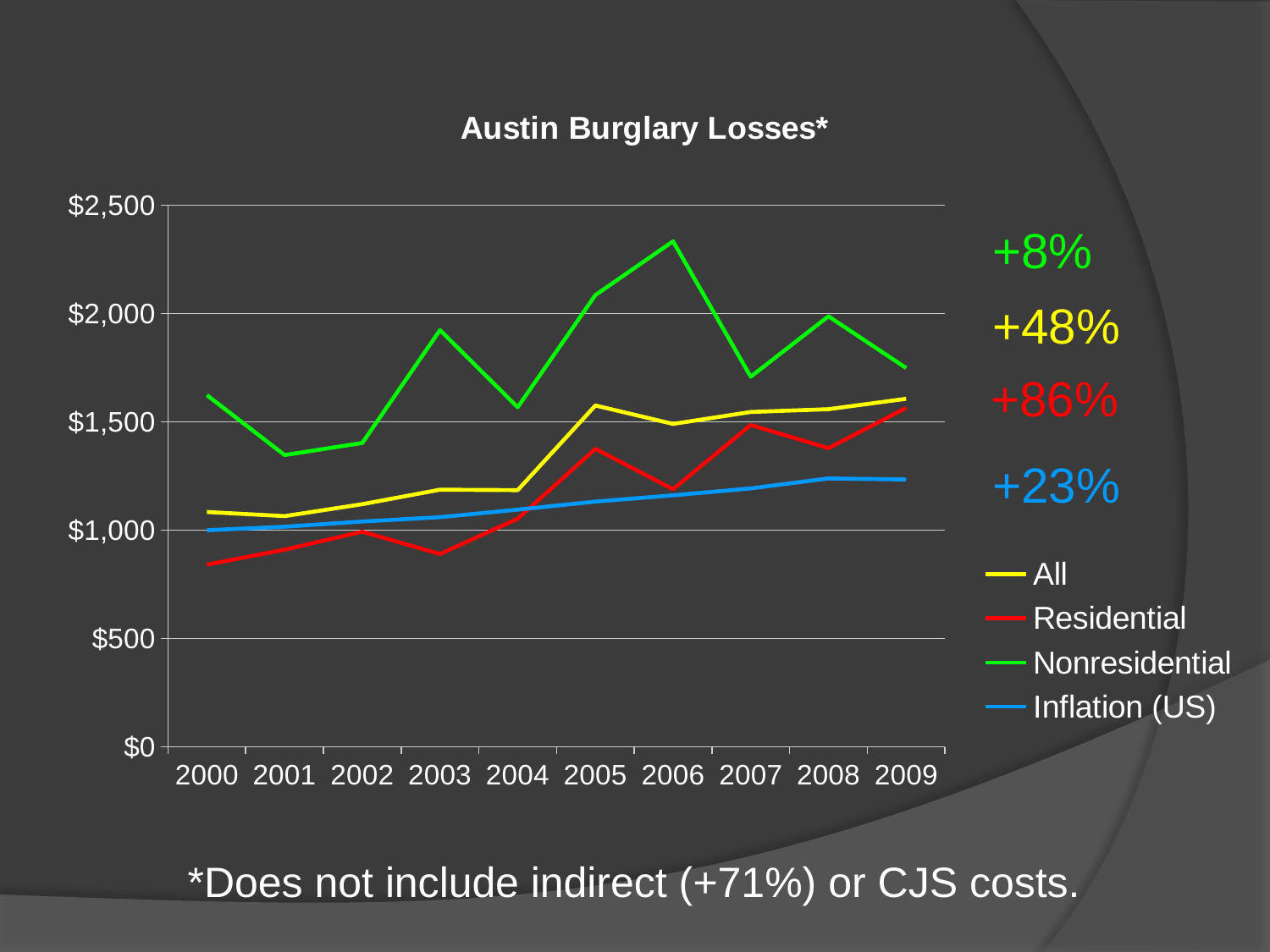

### Chart: Austin Burglary Losses*

| Category | All | Residential | Nonresidential | Inflation (US) |
|---|---|---|---|---|
| 2000 | 1084.0 | 841.0 | 1624.0 | 1000.0 |
| 2001 | 1065.0 | 910.0 | 1347.0 | 1016.0 |
| 2002 | 1120.0 | 993.0 | 1403.0 | 1040.0 |
| 2003 | 1187.0 | 890.0 | 1924.0 | 1060.0 |
| 2004 | 1185.0 | 1053.0 | 1568.0 | 1095.0 |
| 2005 | 1576.0 | 1376.0 | 2086.0 | 1132.0 |
| 2006 | 1491.0 | 1189.0 | 2334.0 | 1161.0 |
| 2007 | 1546.0 | 1486.0 | 1709.0 | 1193.0 |
| 2008 | 1559.0 | 1379.0 | 1988.0 | 1239.0 |
| 2009 | 1607.0 | 1565.0 | 1749.0 | 1234.0 |
+8%
+48%
+86%
+23%
*Does not include indirect (+71%) or CJS costs.